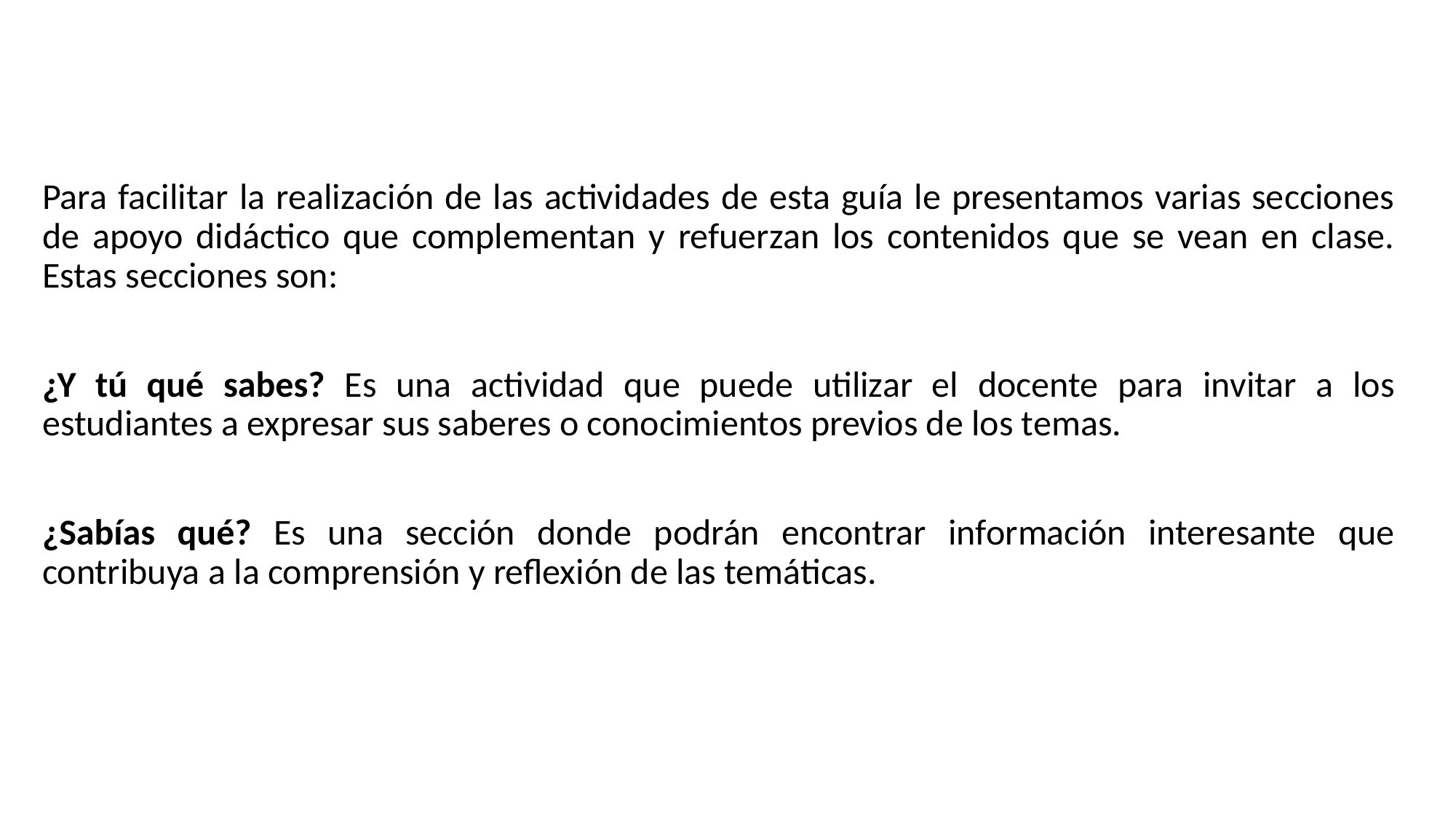

Para facilitar la realización de las actividades de esta guía le presentamos varias secciones de apoyo didáctico que complementan y refuerzan los contenidos que se vean en clase. Estas secciones son:

¿Y tú qué sabes? Es una actividad que puede utilizar el docente para invitar a los estudiantes a expresar sus saberes o conocimientos previos de los temas.

¿Sabías qué? Es una sección donde podrán encontrar información interesante que contribuya a la comprensión y reflexión de las temáticas.